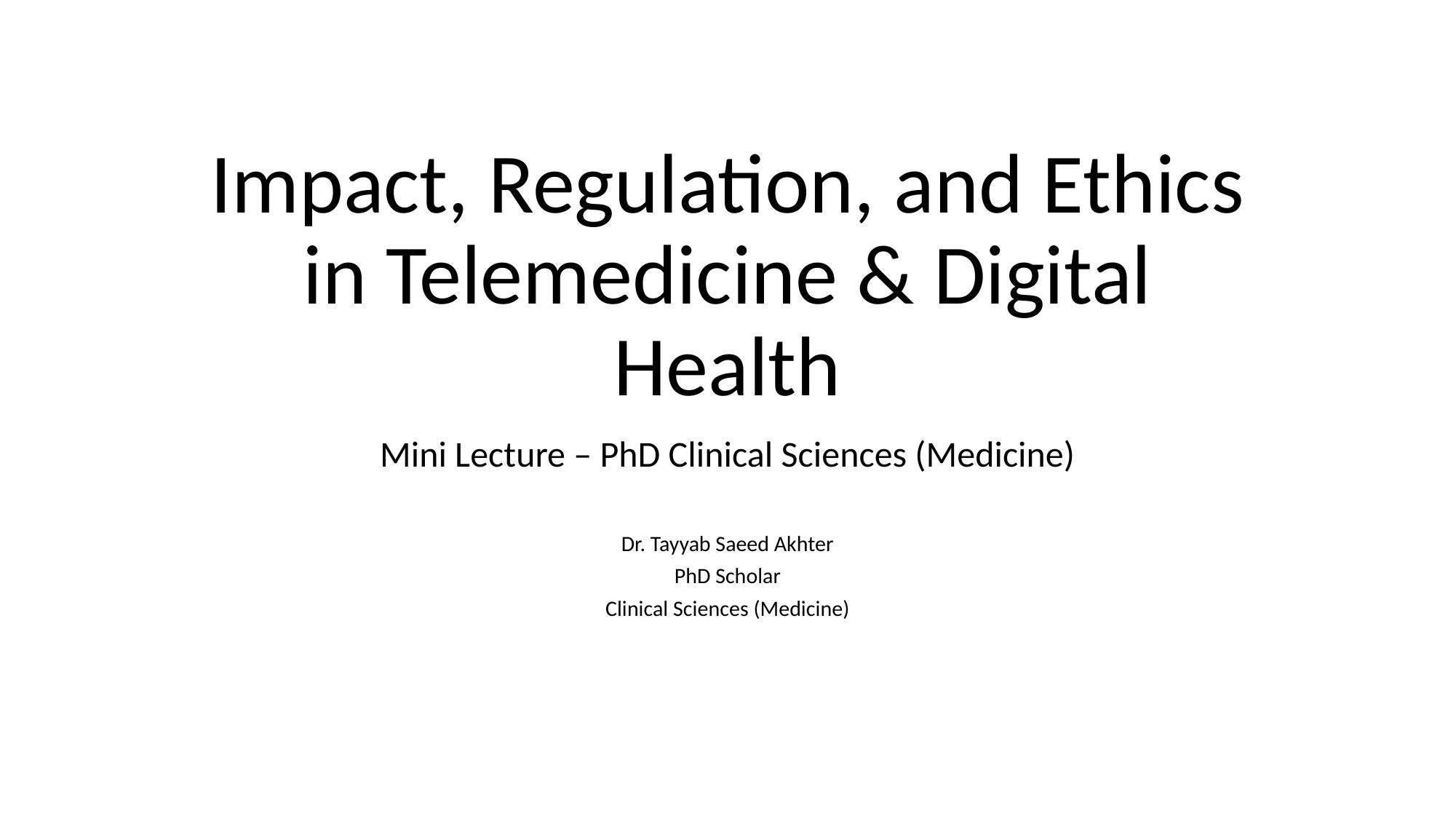

# Impact, Regulation, and Ethics in Telemedicine & Digital Health
Mini Lecture – PhD Clinical Sciences (Medicine)

Dr. Tayyab Saeed Akhter
PhD Scholar
Clinical Sciences (Medicine)